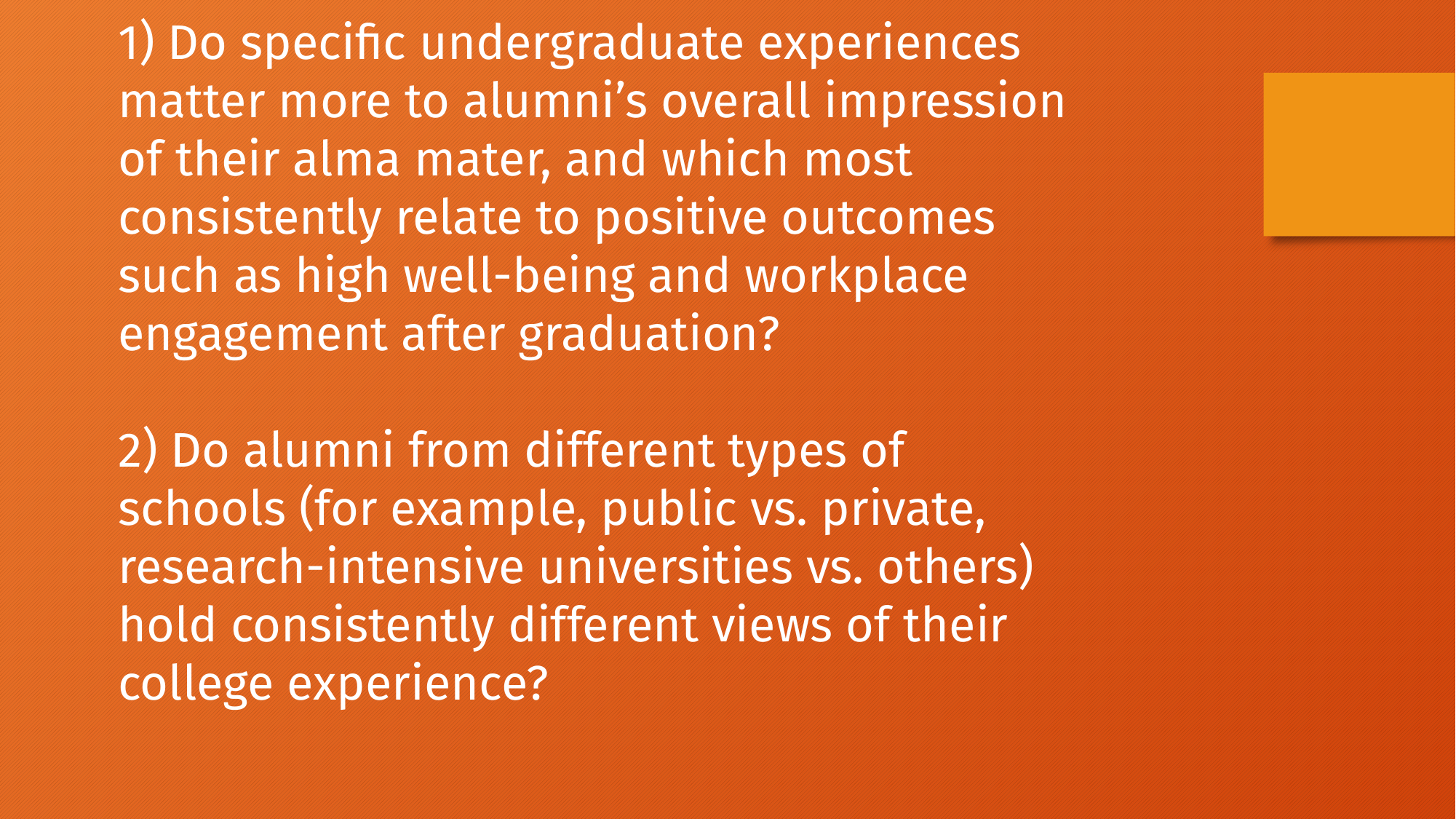

1) Do specific undergraduate experiences matter more to alumni’s overall impression of their alma mater, and which most consistently relate to positive outcomes such as high well-being and workplace engagement after graduation?
2) Do alumni from different types of schools (for example, public vs. private, research-intensive universities vs. others) hold consistently different views of their college experience?